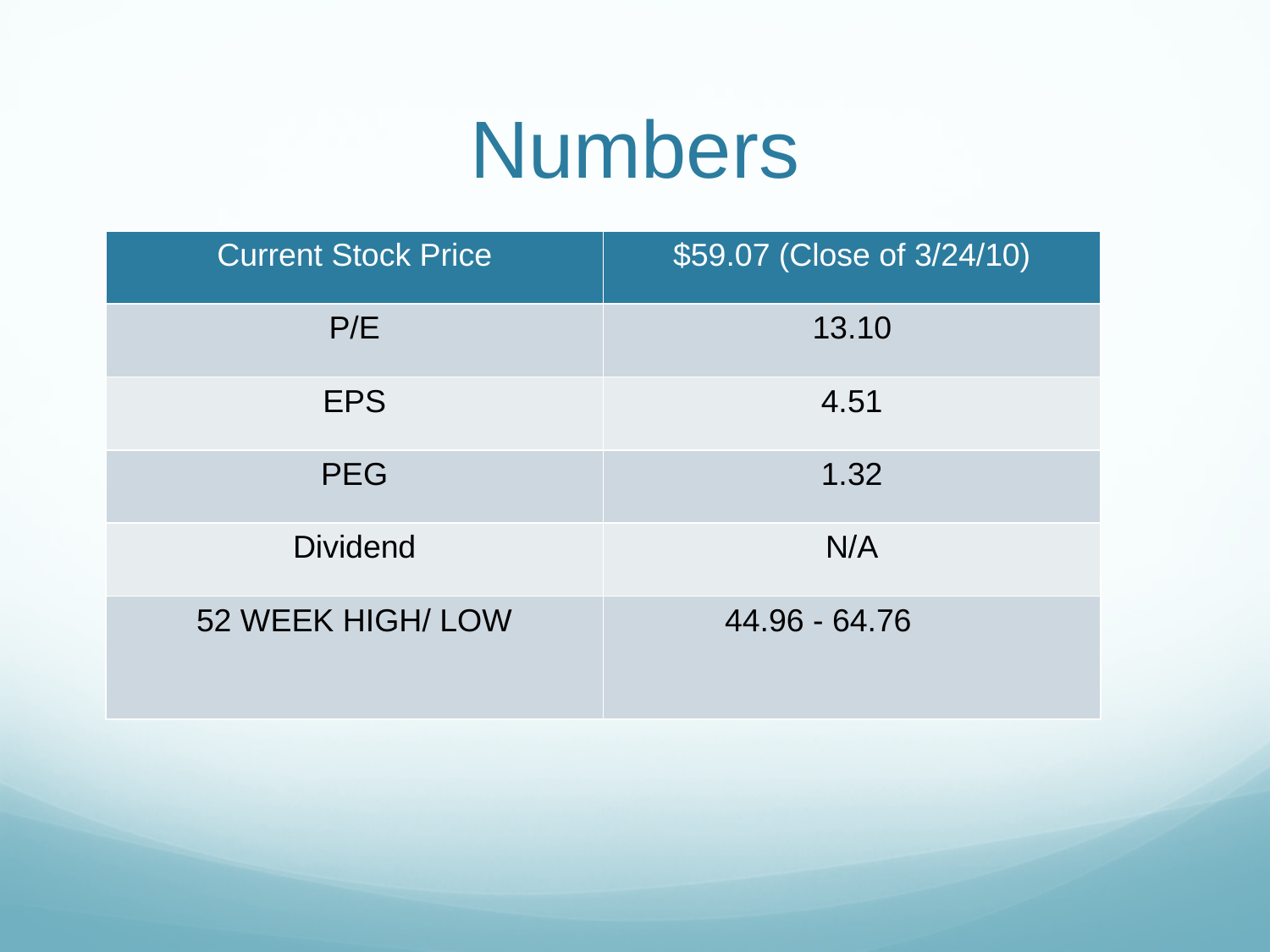

# Numbers
| Current Stock Price | $59.07 (Close of 3/24/10) |
| --- | --- |
| P/E | 13.10 |
| EPS | 4.51 |
| PEG | 1.32 |
| Dividend | N/A |
| 52 WEEK HIGH/ LOW | 44.96 - 64.76 |